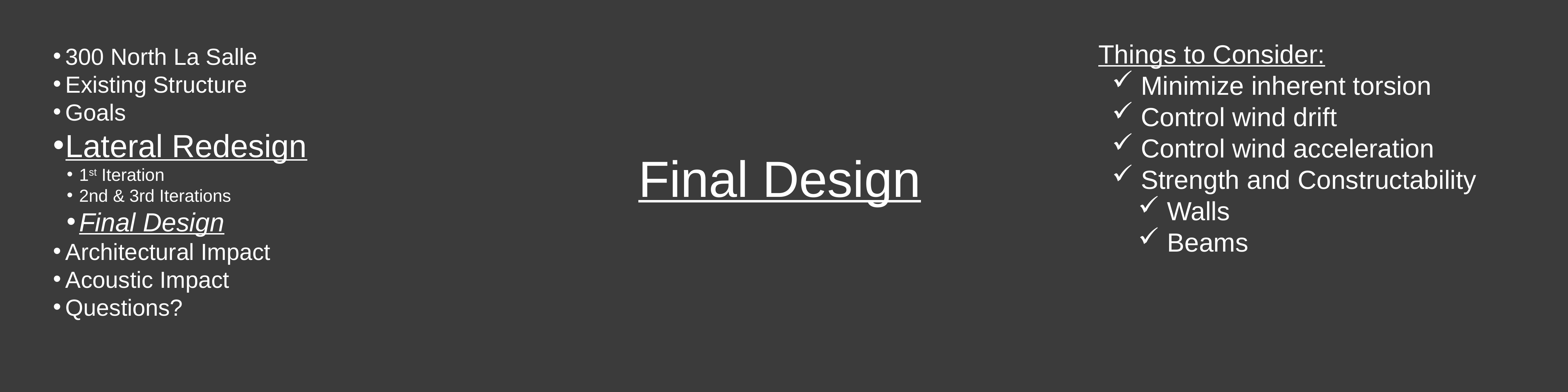

Things to Consider:
 Minimize inherent torsion
 Control wind drift
 Control wind acceleration
 Strength and Constructability
 Walls
 Beams
300 North La Salle
Existing Structure
Goals
Lateral Redesign
1st Iteration
2nd & 3rd Iterations
Final Design
Architectural Impact
Acoustic Impact
Questions?
Final Design